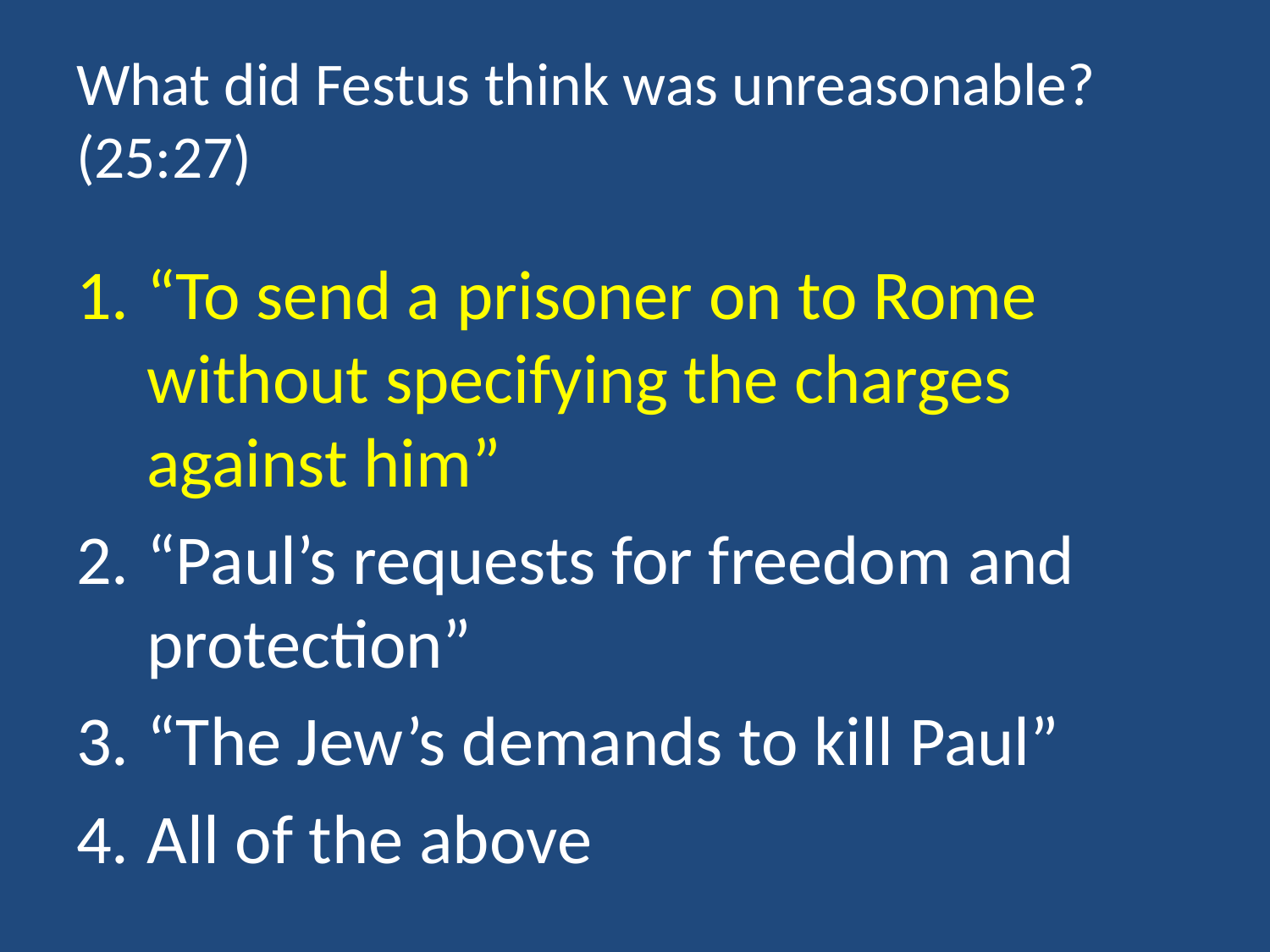

# What did Festus think was unreasonable?  (25:27)
“To send a prisoner on to Rome without specifying the charges against him”
“Paul’s requests for freedom and protection”
“The Jew’s demands to kill Paul”
All of the above